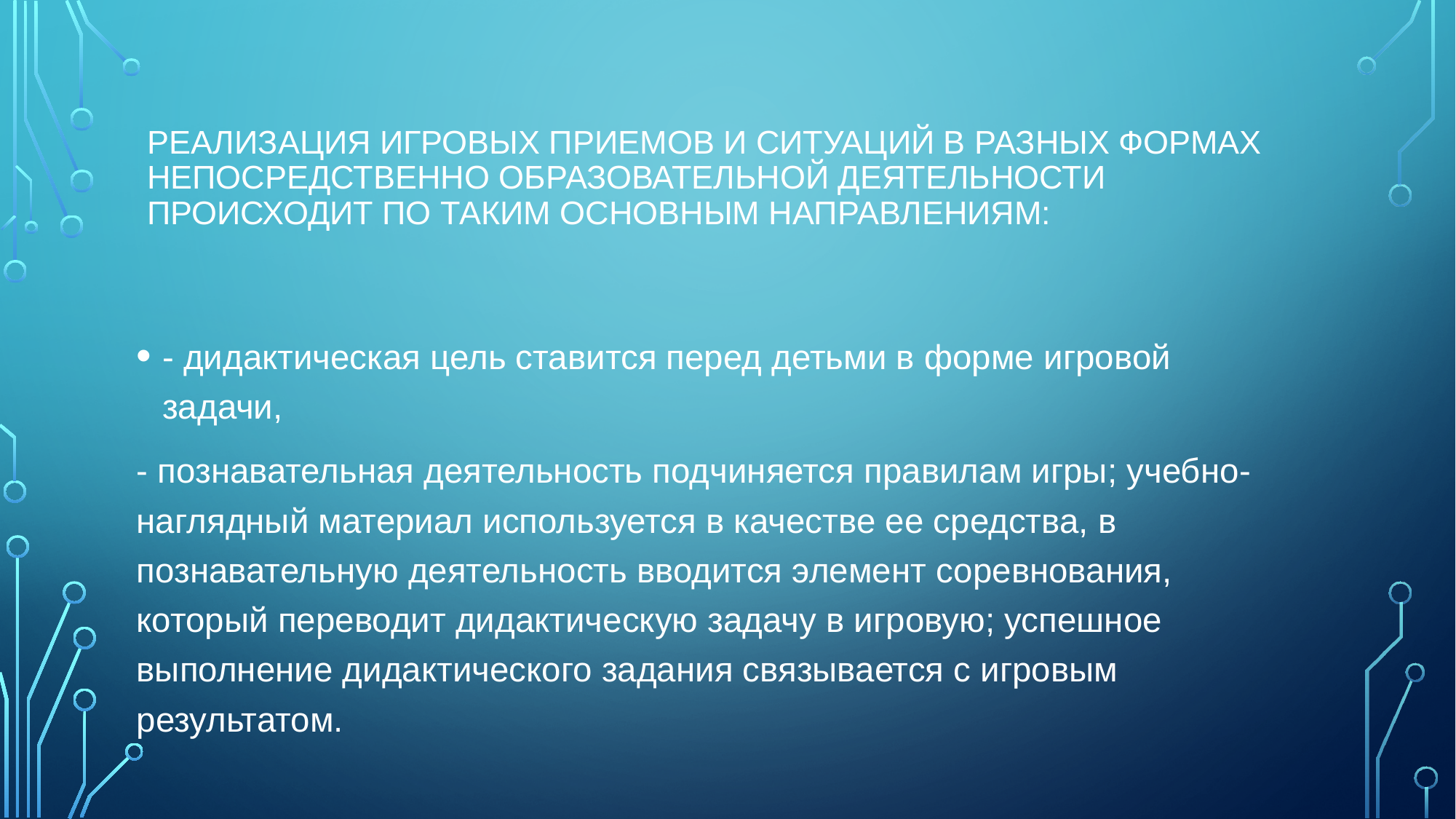

# Реализация игровых приемов и ситуаций в разных формах непосредственно образовательной деятельности происходит по таким основным направлениям:
- дидактическая цель ставится перед детьми в форме игровой задачи,
- познавательная деятельность подчиняется правилам игры; учебно-наглядный материал используется в качестве ее средства, в познавательную деятельность вводится элемент соревнования, который переводит дидактическую задачу в игровую; успешное выполнение дидактического задания связывается с игровым результатом.